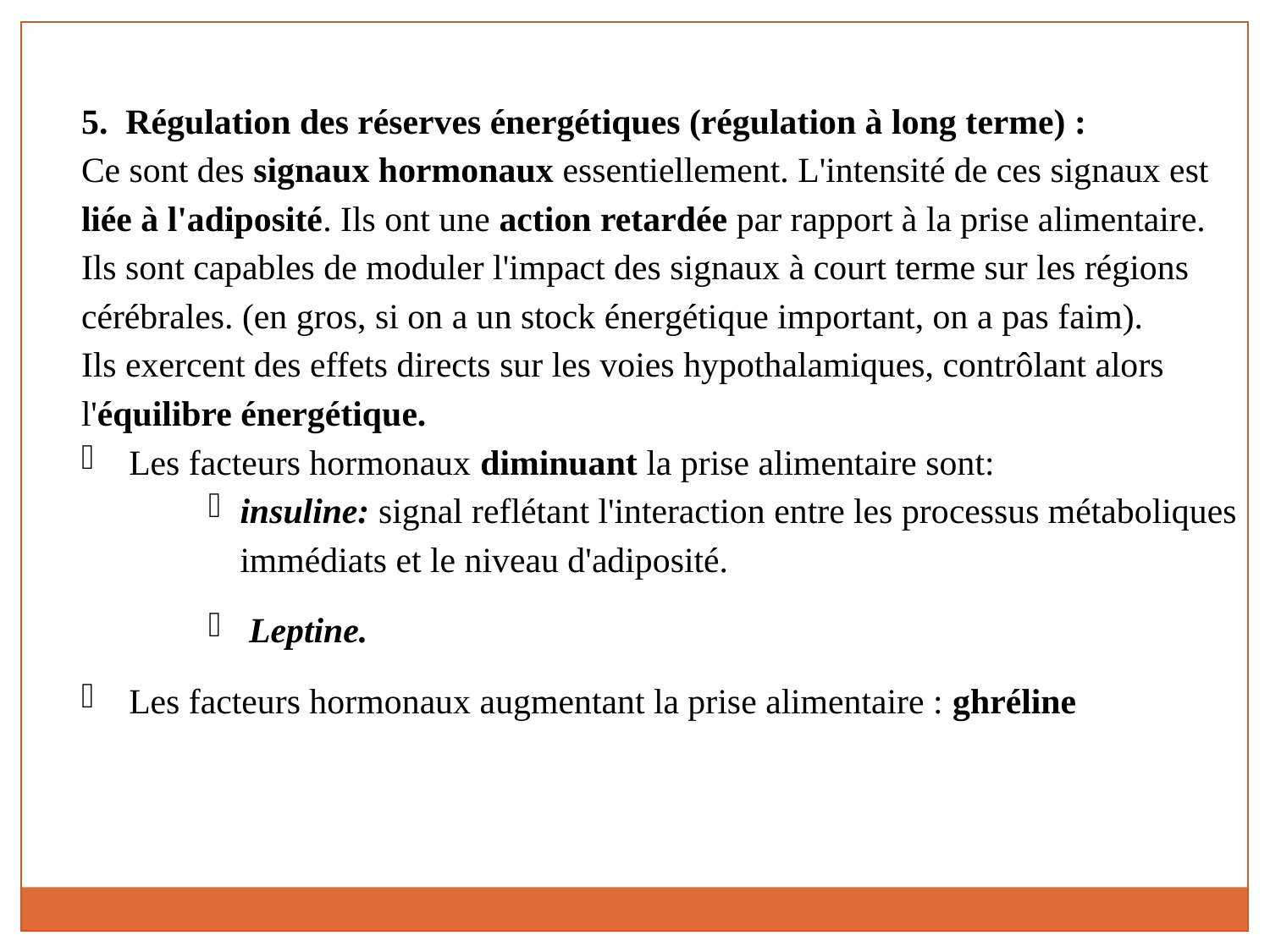

5.  Régulation des réserves énergétiques (régulation à long terme) :
Ce sont des signaux hormonaux essentiellement. L'intensité de ces signaux est liée à l'adiposité. Ils ont une action retardée par rapport à la prise alimentaire.
Ils sont capables de moduler l'impact des signaux à court terme sur les régions cérébrales. (en gros, si on a un stock énergétique important, on a pas faim).
Ils exercent des effets directs sur les voies hypothalamiques, contrôlant alors l'équilibre énergétique.
Les facteurs hormonaux diminuant la prise alimentaire sont:
insuline: signal reflétant l'interaction entre les processus métaboliques immédiats et le niveau d'adiposité.
 Leptine.
Les facteurs hormonaux augmentant la prise alimentaire : ghréline